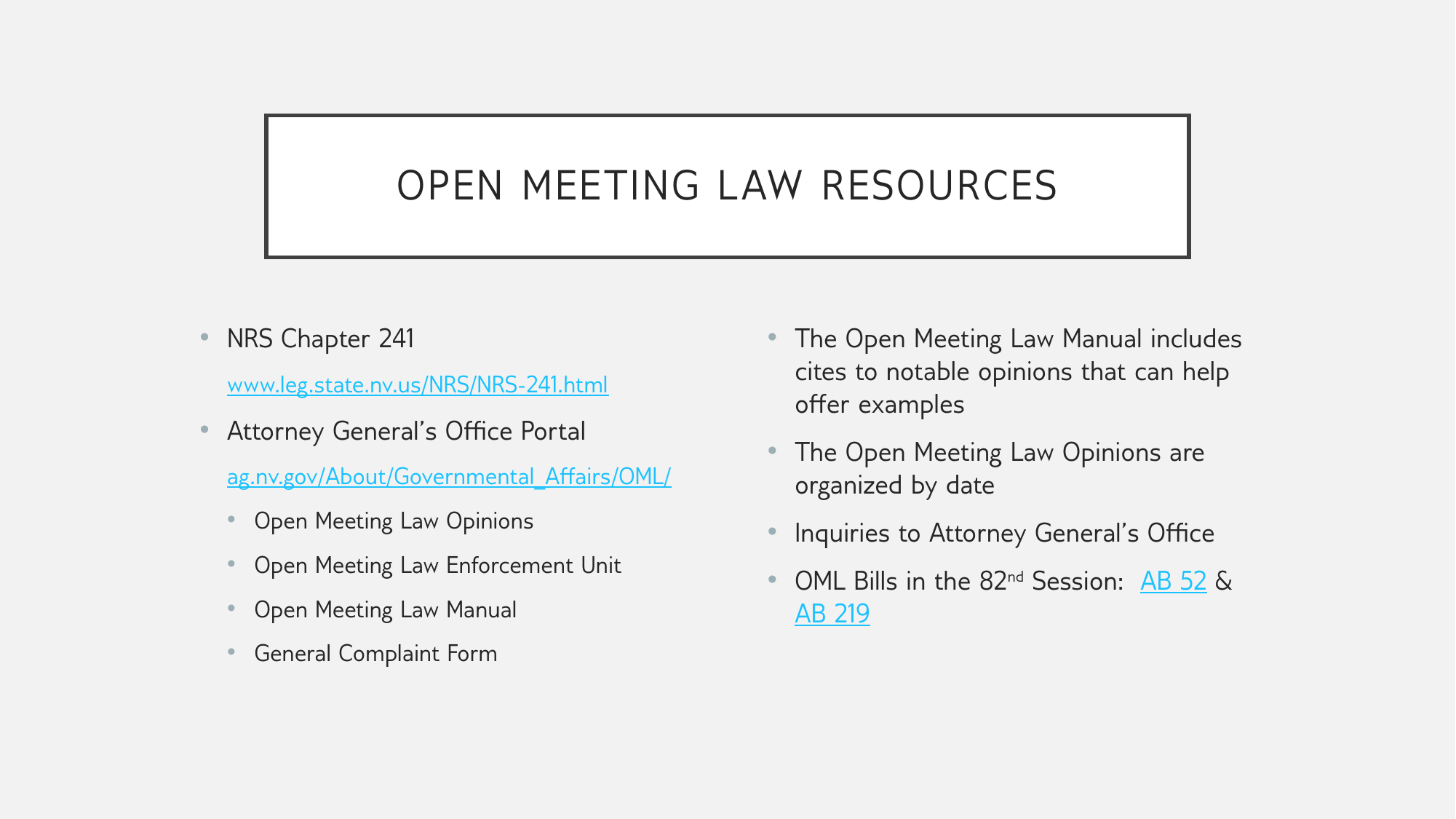

# Open Meeting Law Resources
NRS Chapter 241
www.leg.state.nv.us/NRS/NRS-241.html
Attorney General’s Office Portal
ag.nv.gov/About/Governmental_Affairs/OML/
Open Meeting Law Opinions
Open Meeting Law Enforcement Unit
Open Meeting Law Manual
General Complaint Form

The Open Meeting Law Manual includes cites to notable opinions that can help offer examples
The Open Meeting Law Opinions are organized by date
Inquiries to Attorney General’s Office
OML Bills in the 82nd Session:  AB 52 & AB 219